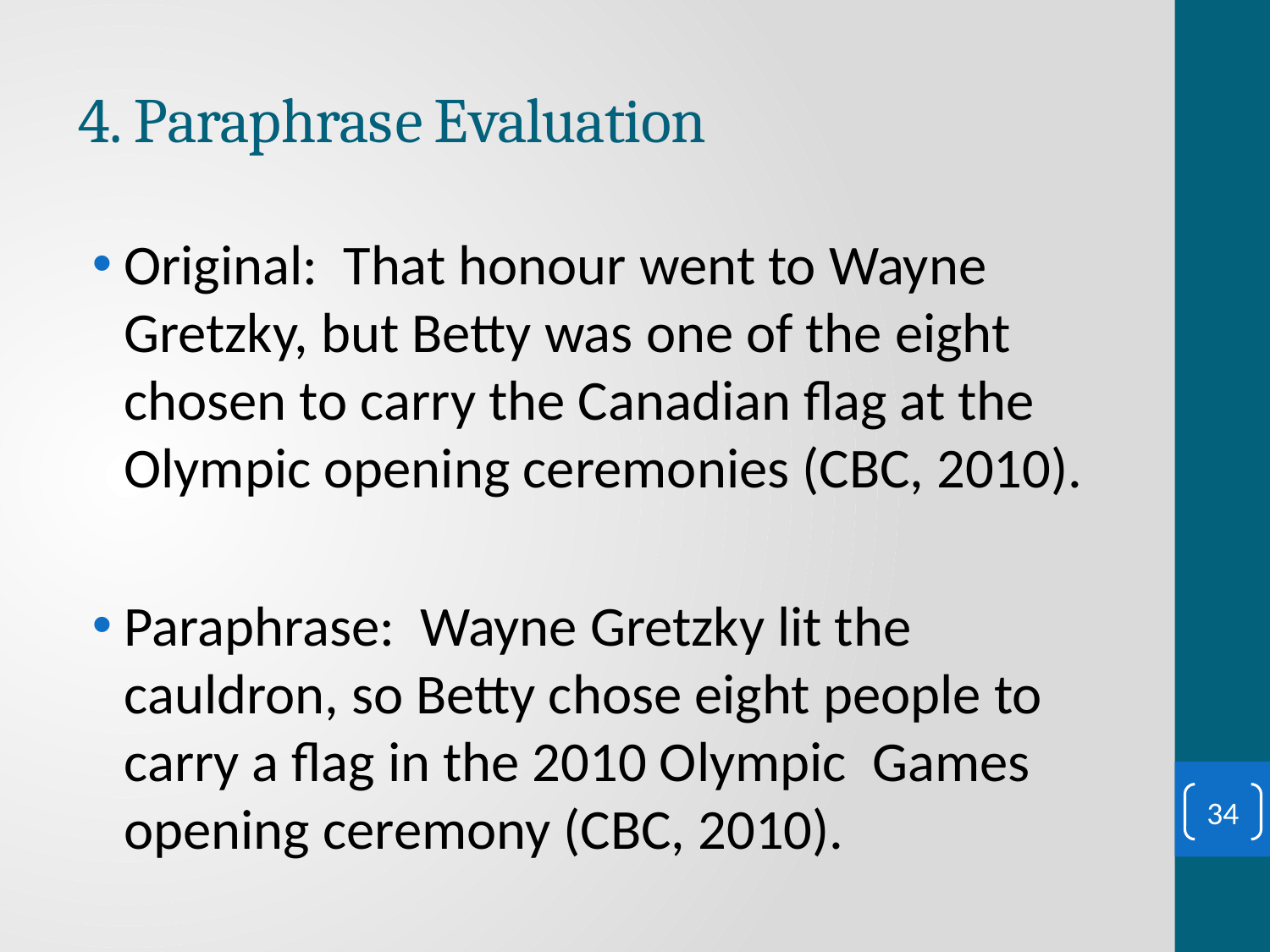

# 4. Paraphrase Evaluation
Original:  That honour went to Wayne Gretzky, but Betty was one of the eight chosen to carry the Canadian flag at the Olympic opening ceremonies (CBC, 2010).

Paraphrase:  Wayne Gretzky lit the cauldron, so Betty chose eight people to carry a flag in the 2010 Olympic  Games opening ceremony (CBC, 2010).
34